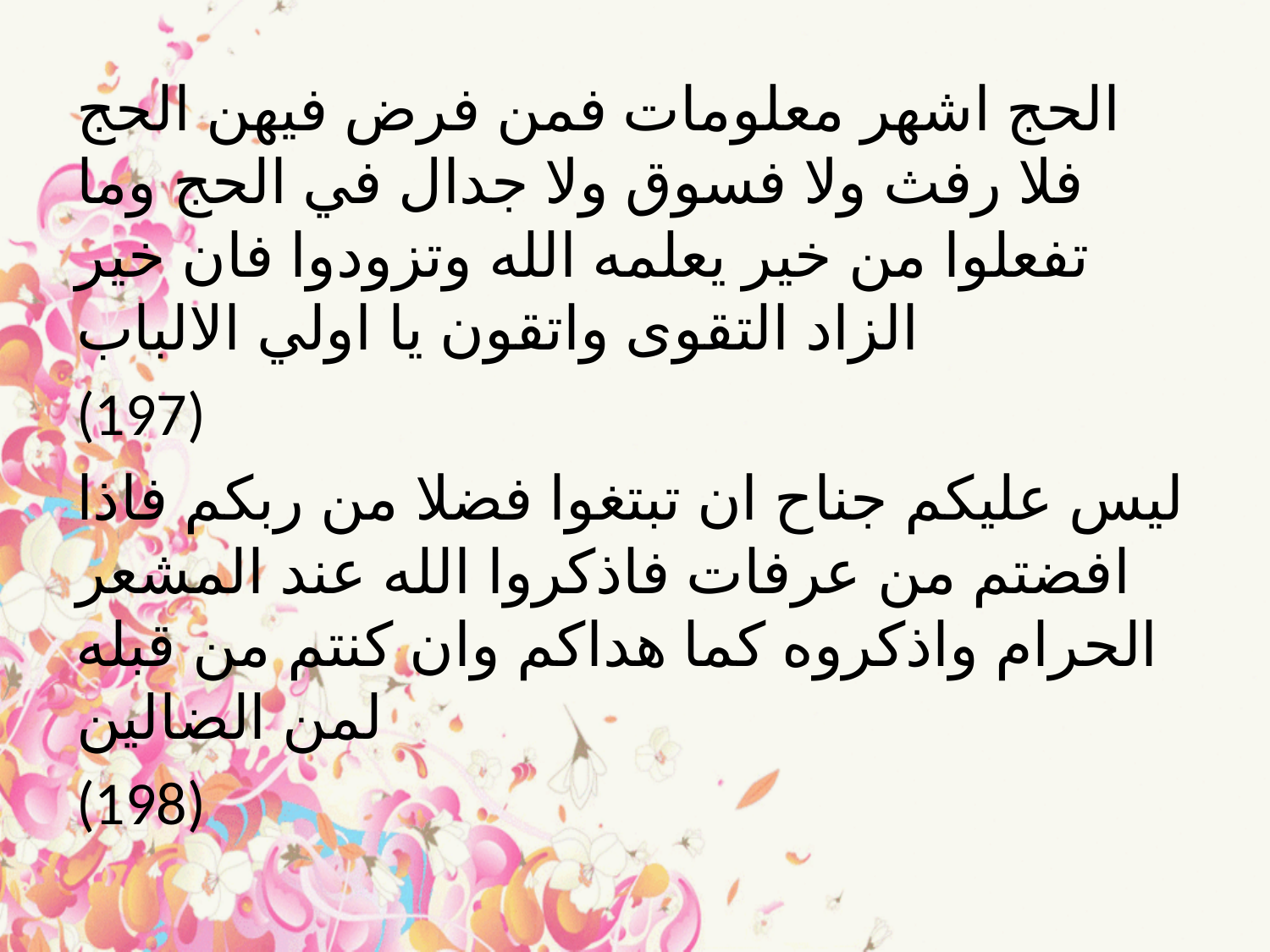

الحج اشهر معلومات فمن فرض فيهن الحج فلا رفث ولا فسوق ولا جدال في الحج وما تفعلوا من خير يعلمه الله وتزودوا فان خير الزاد التقوى واتقون يا اولي الالباب
(197)
ليس عليكم جناح ان تبتغوا فضلا من ربكم فاذا افضتم من عرفات فاذكروا الله عند المشعر الحرام واذكروه كما هداكم وان كنتم من قبله لمن الضالين
(198)